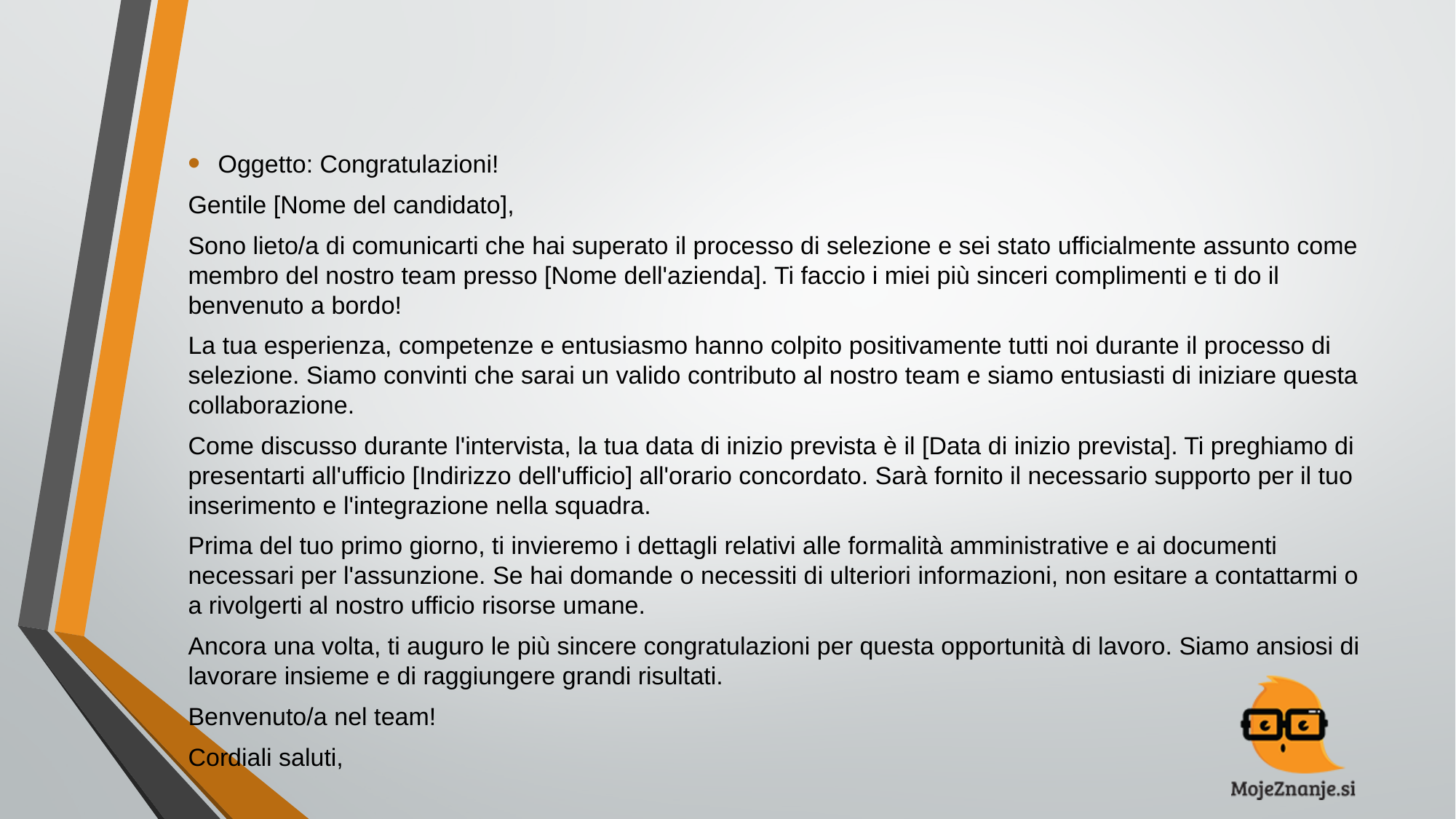

#
Oggetto: Congratulazioni!
Gentile [Nome del candidato],
Sono lieto/a di comunicarti che hai superato il processo di selezione e sei stato ufficialmente assunto come membro del nostro team presso [Nome dell'azienda]. Ti faccio i miei più sinceri complimenti e ti do il benvenuto a bordo!
La tua esperienza, competenze e entusiasmo hanno colpito positivamente tutti noi durante il processo di selezione. Siamo convinti che sarai un valido contributo al nostro team e siamo entusiasti di iniziare questa collaborazione.
Come discusso durante l'intervista, la tua data di inizio prevista è il [Data di inizio prevista]. Ti preghiamo di presentarti all'ufficio [Indirizzo dell'ufficio] all'orario concordato. Sarà fornito il necessario supporto per il tuo inserimento e l'integrazione nella squadra.
Prima del tuo primo giorno, ti invieremo i dettagli relativi alle formalità amministrative e ai documenti necessari per l'assunzione. Se hai domande o necessiti di ulteriori informazioni, non esitare a contattarmi o a rivolgerti al nostro ufficio risorse umane.
Ancora una volta, ti auguro le più sincere congratulazioni per questa opportunità di lavoro. Siamo ansiosi di lavorare insieme e di raggiungere grandi risultati.
Benvenuto/a nel team!
Cordiali saluti,